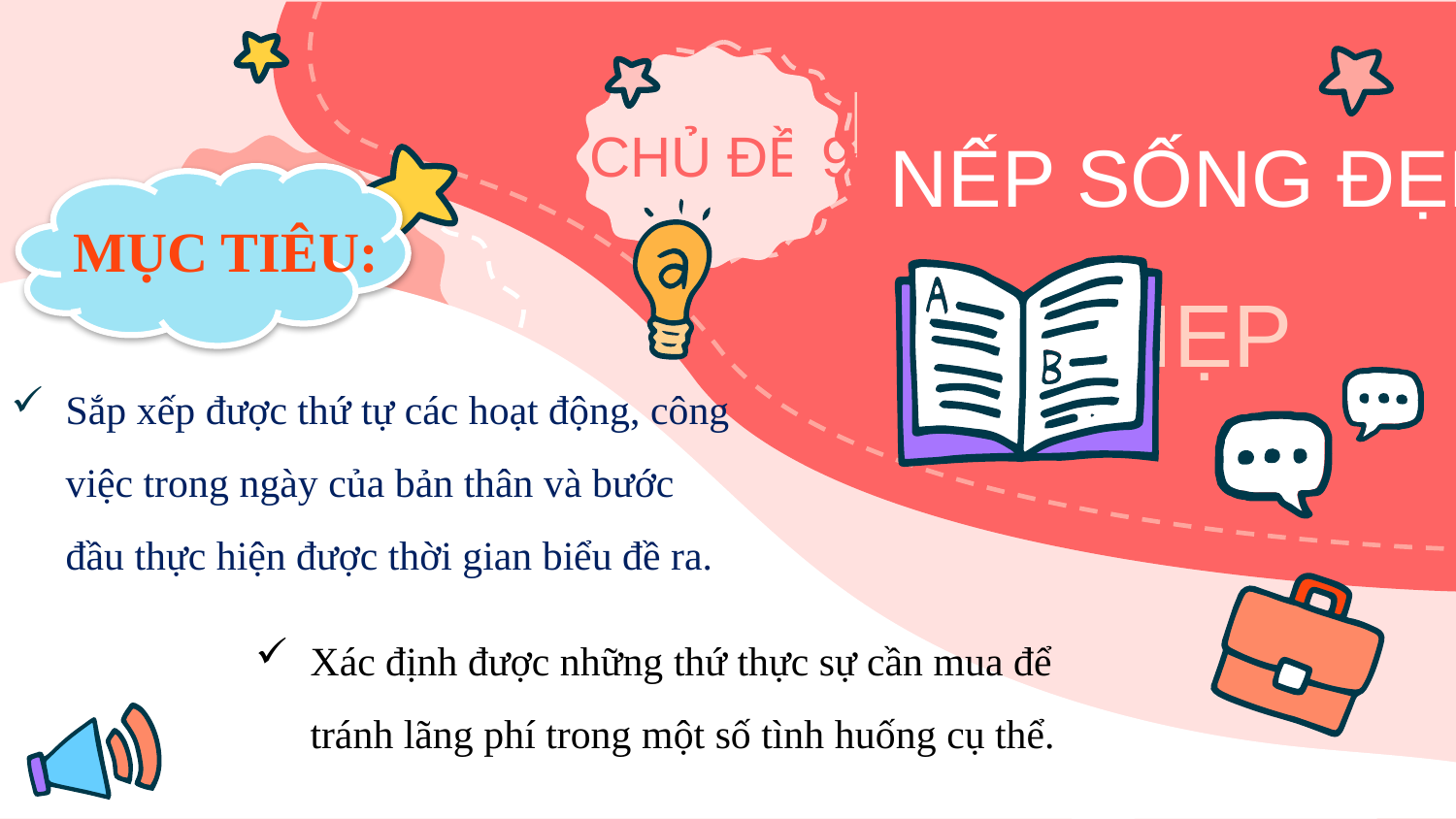

NẾP SỐNG ĐẸP

MỤC TIÊU:

Sắp xếp được thứ tự các hoạt động, công việc trong ngày của bản thân và bước đầu thực hiện được thời gian biểu đề ra.
Xác định được những thứ thực sự cần mua để tránh lãng phí trong một số tình huống cụ thể.